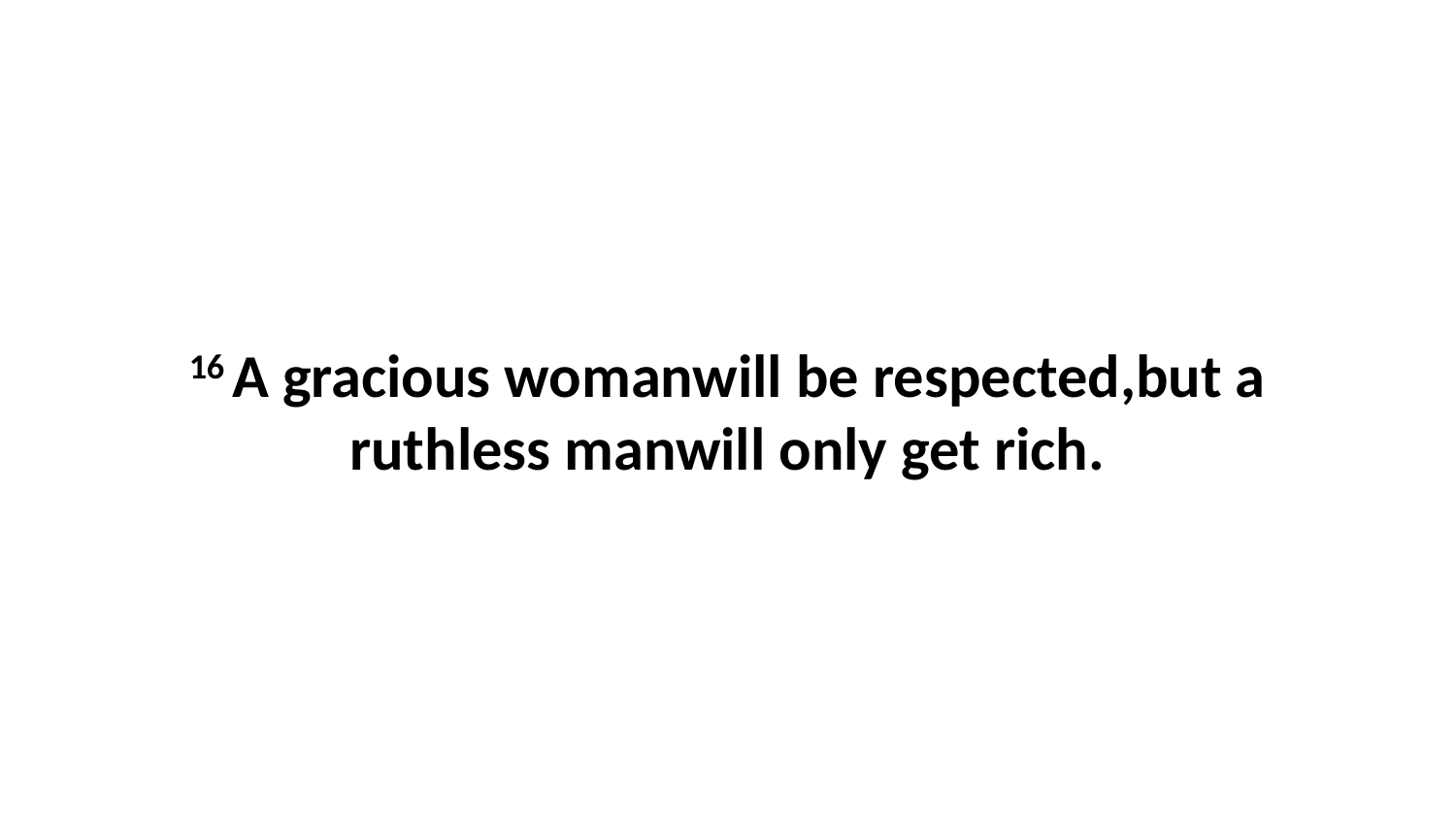

16 A gracious womanwill be respected,but a ruthless manwill only get rich.